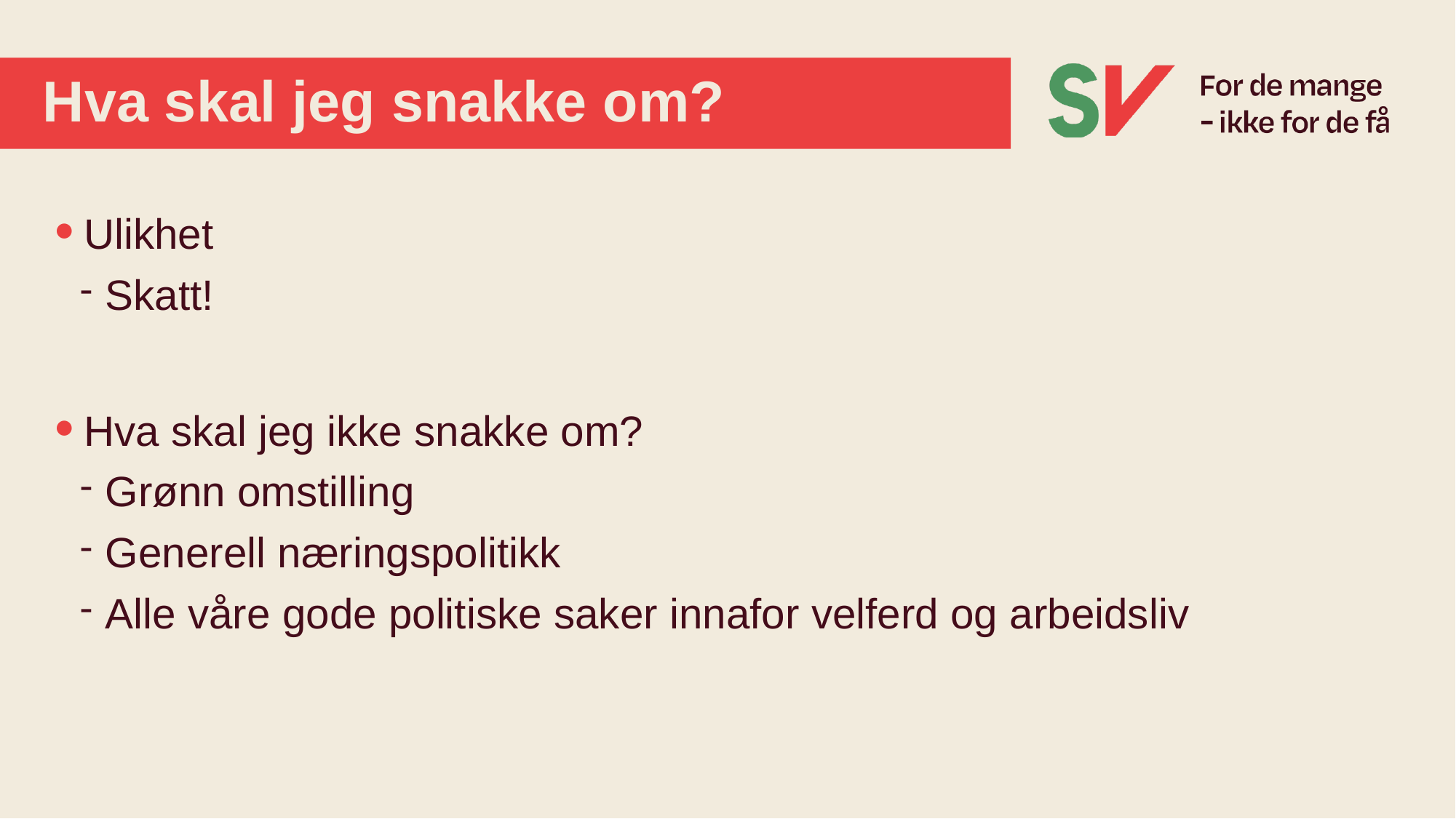

# Hva skal jeg snakke om?
Ulikhet
Skatt!

Hva skal jeg ikke snakke om?
Grønn omstilling
Generell næringspolitikk
Alle våre gode politiske saker innafor velferd og arbeidsliv